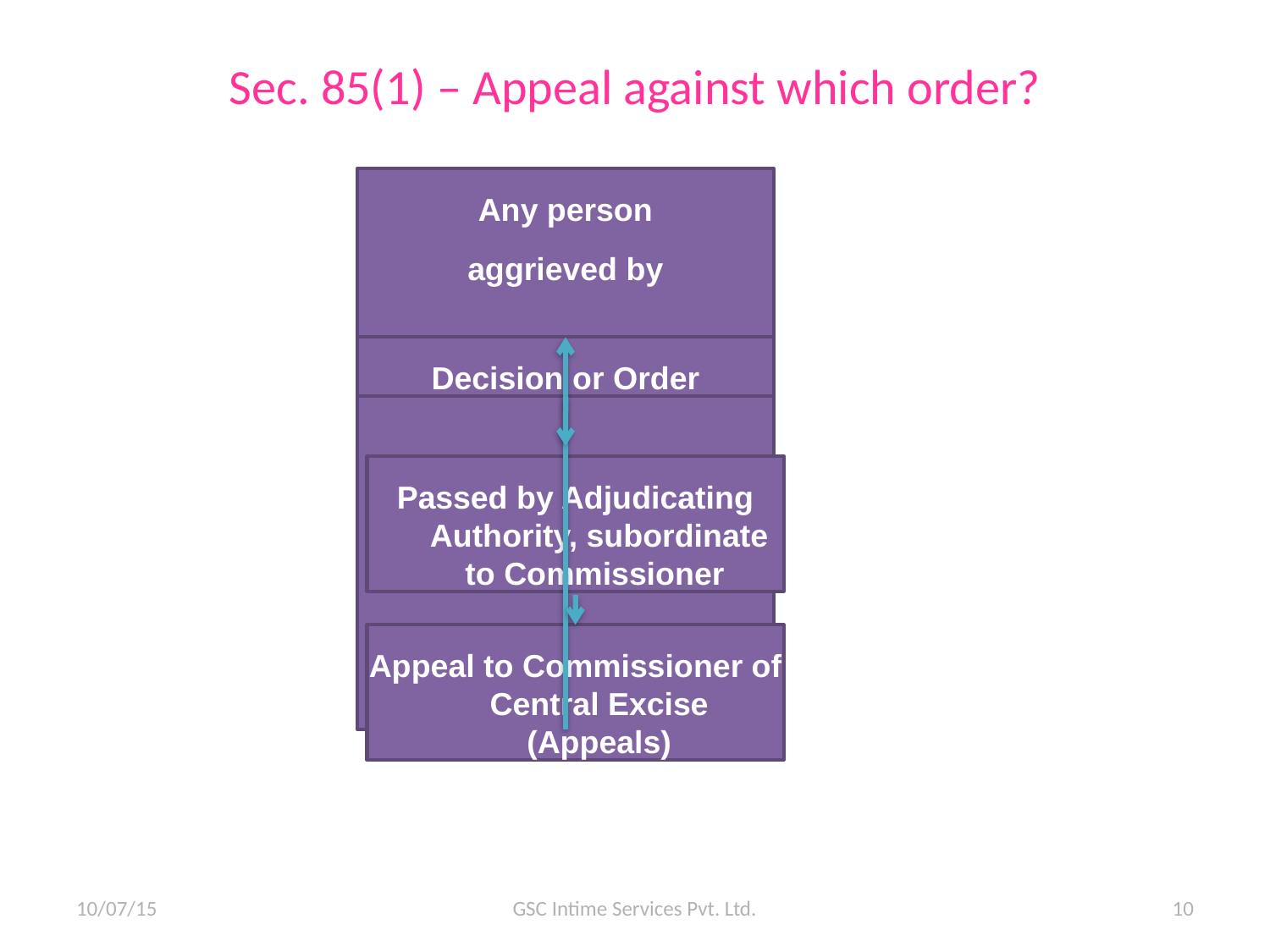

# Sec. 85(1) – Appeal against which order?
Any person
aggrieved by
Decision or Order
Passed by Adjudicating Authority, subordinate to Commissioner
Appeal to Commissioner of Central Excise (Appeals)
10/07/15
GSC Intime Services Pvt. Ltd.
10